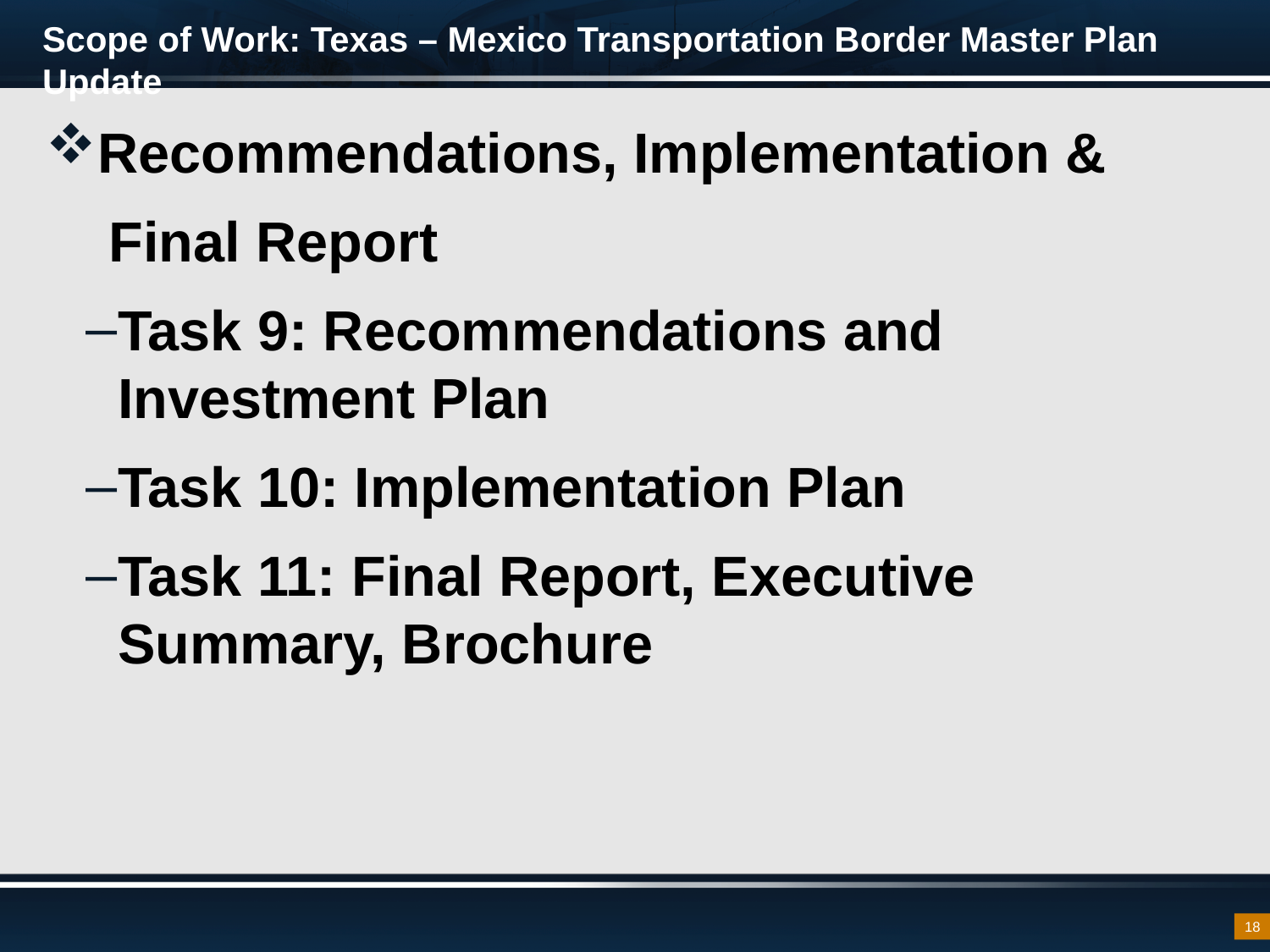

# Scope of Work: Texas – Mexico Transportation Border Master Plan Update
Recommendations, Implementation &
    Final Report
Task 9: Recommendations and Investment Plan
Task 10: Implementation Plan
Task 11: Final Report, Executive Summary, Brochure

18